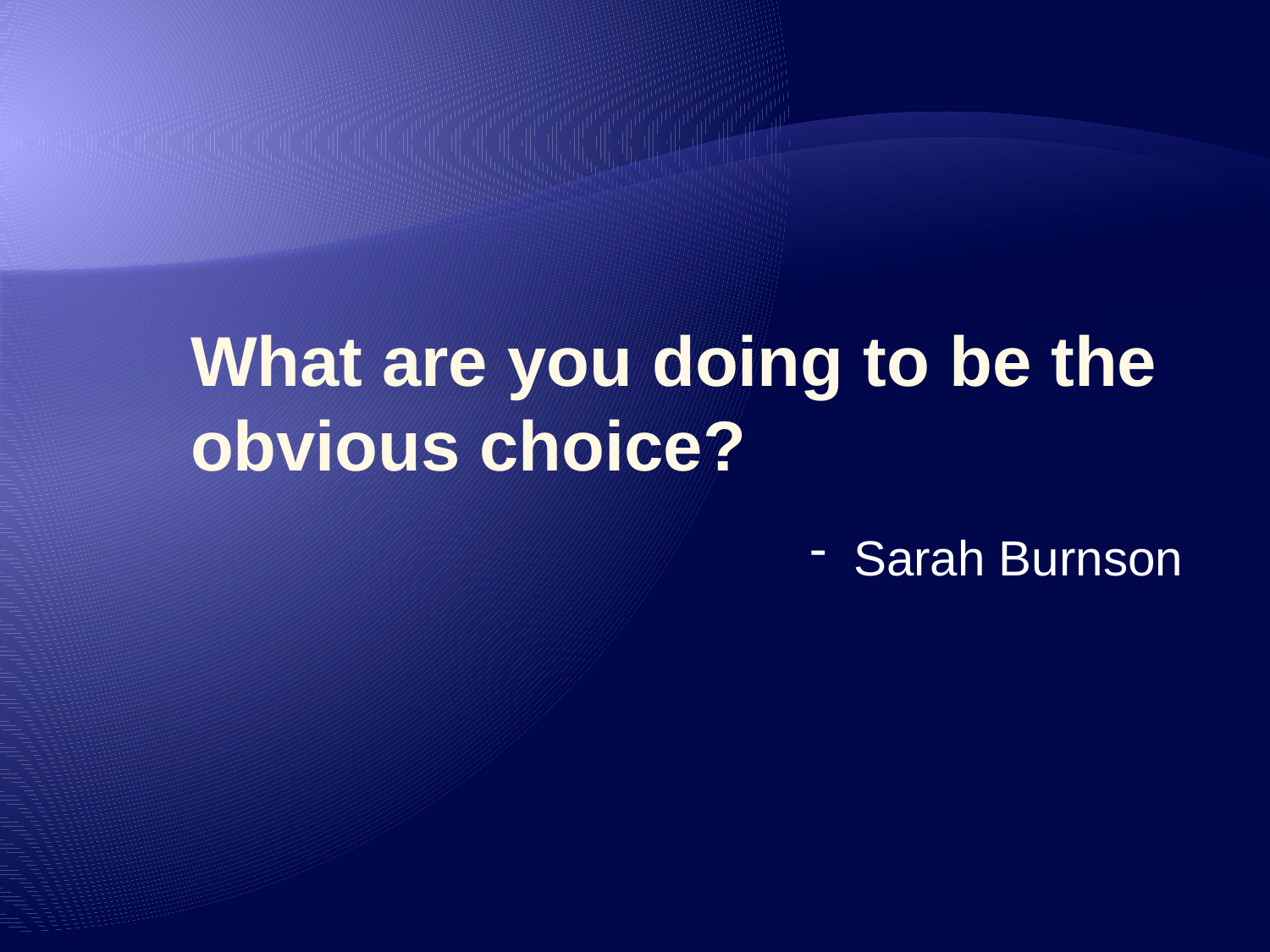

# What are you doing to be the obvious choice?
 Sarah Burnson